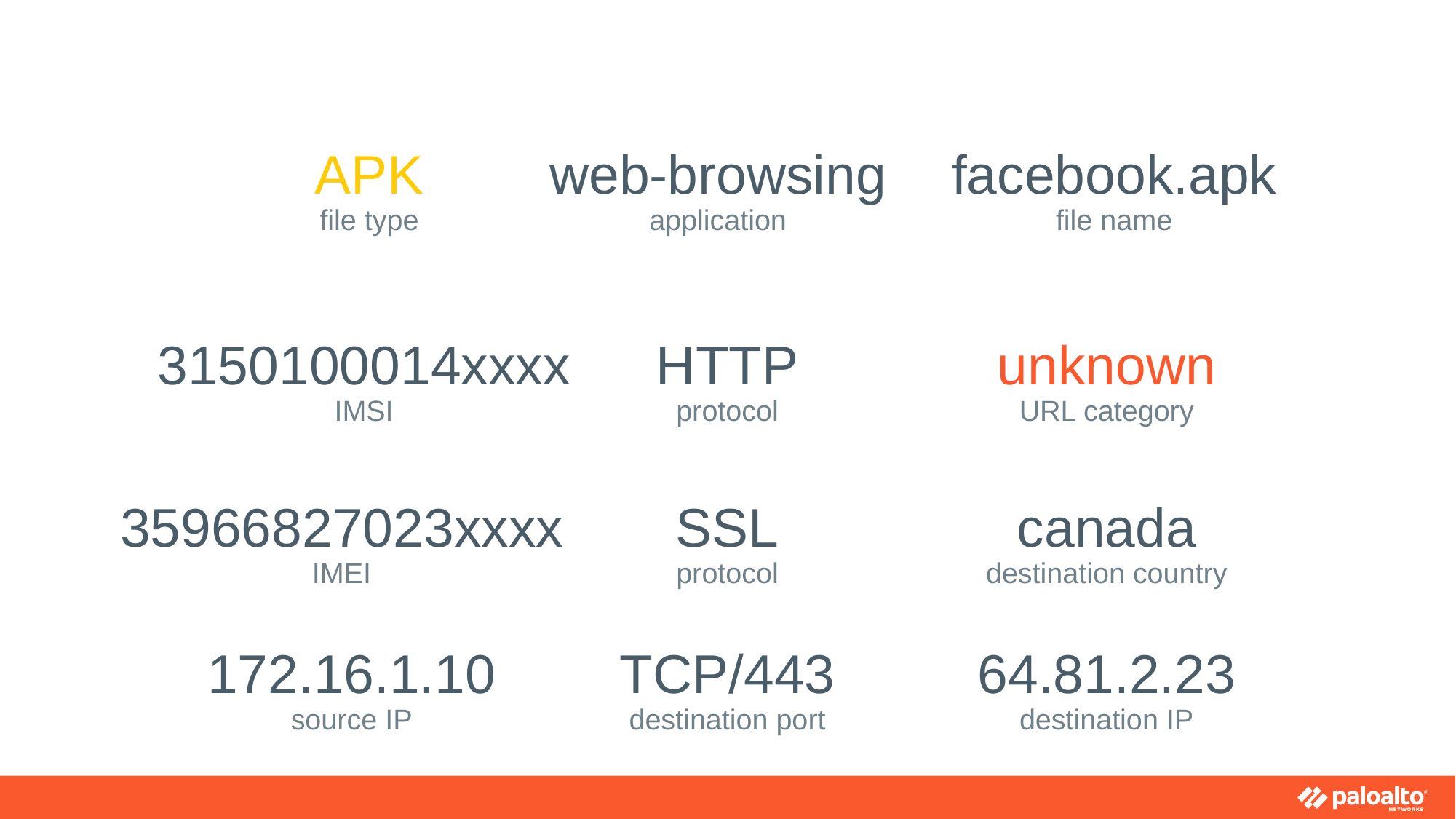

web-browsing
application
APK
file type
facebook.apk
file name
HTTP
protocol
unknown
URL category
3150100014xxxx
IMSI
SSL
protocol
canada
destination country
35966827023xxxx
IMEI
172.16.1.10
source IP
TCP/443
destination port
64.81.2.23
destination IP